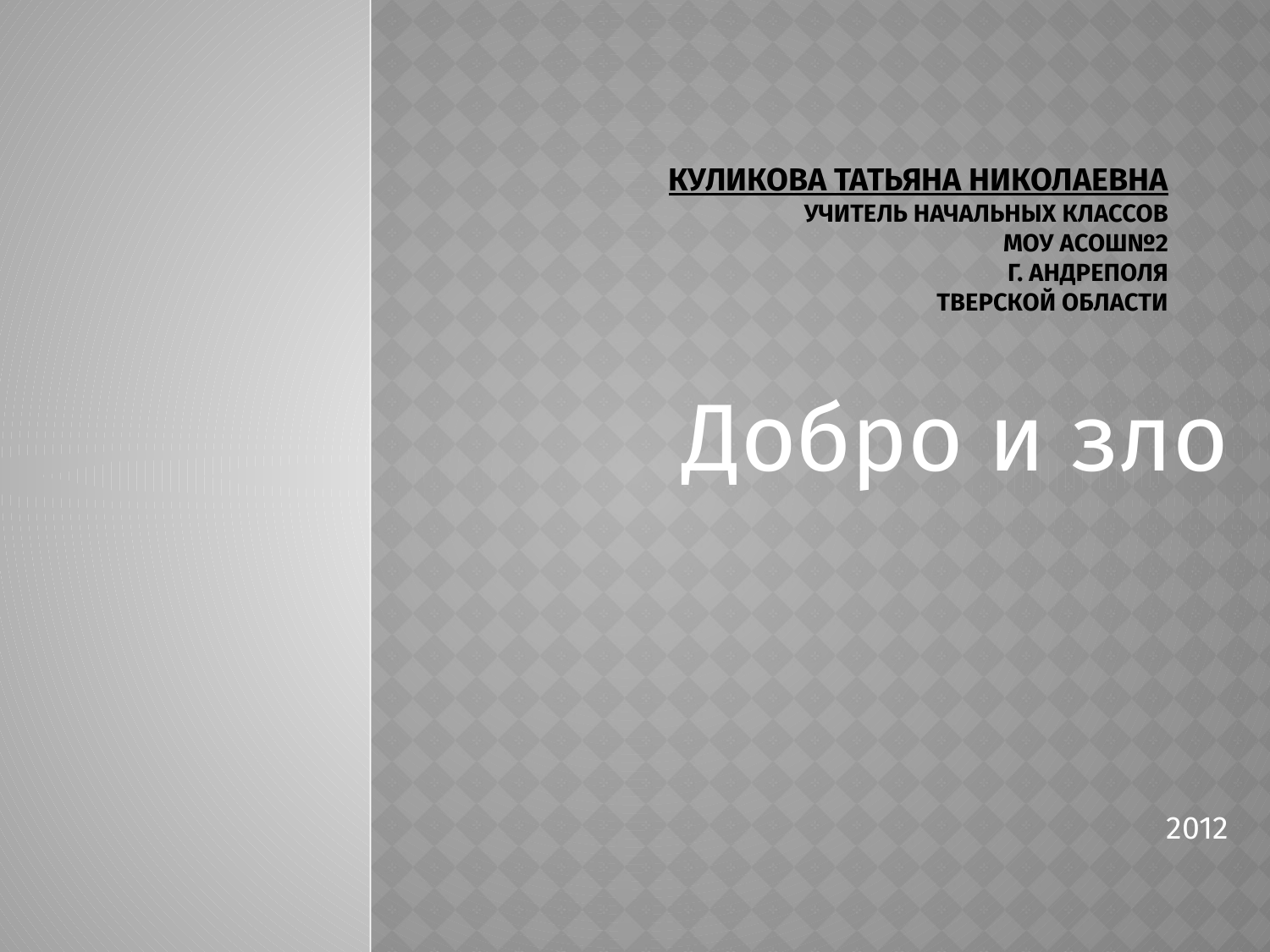

# Куликова Татьяна Николаевна учитель начальных классов МОУ АСОШ№2 г. Андреполя Тверской области
Добро и зло

   2012